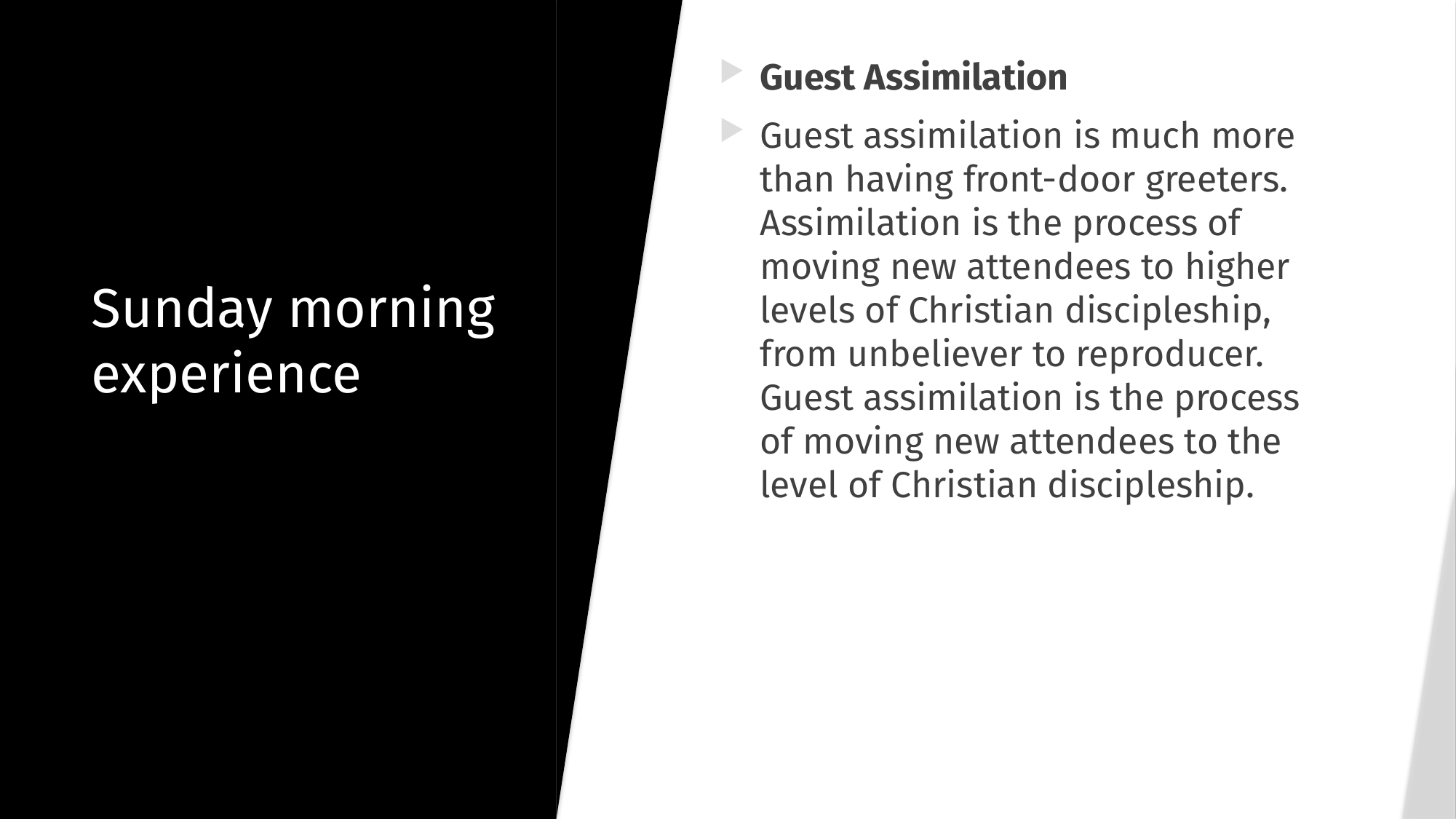

Guest Assimilation
Guest assimilation is much more than having front-door greeters. Assimilation is the process of moving new attendees to higher levels of Christian discipleship, from unbeliever to reproducer. Guest assimilation is the process of moving new attendees to the level of Christian discipleship.
# Sunday morning experience